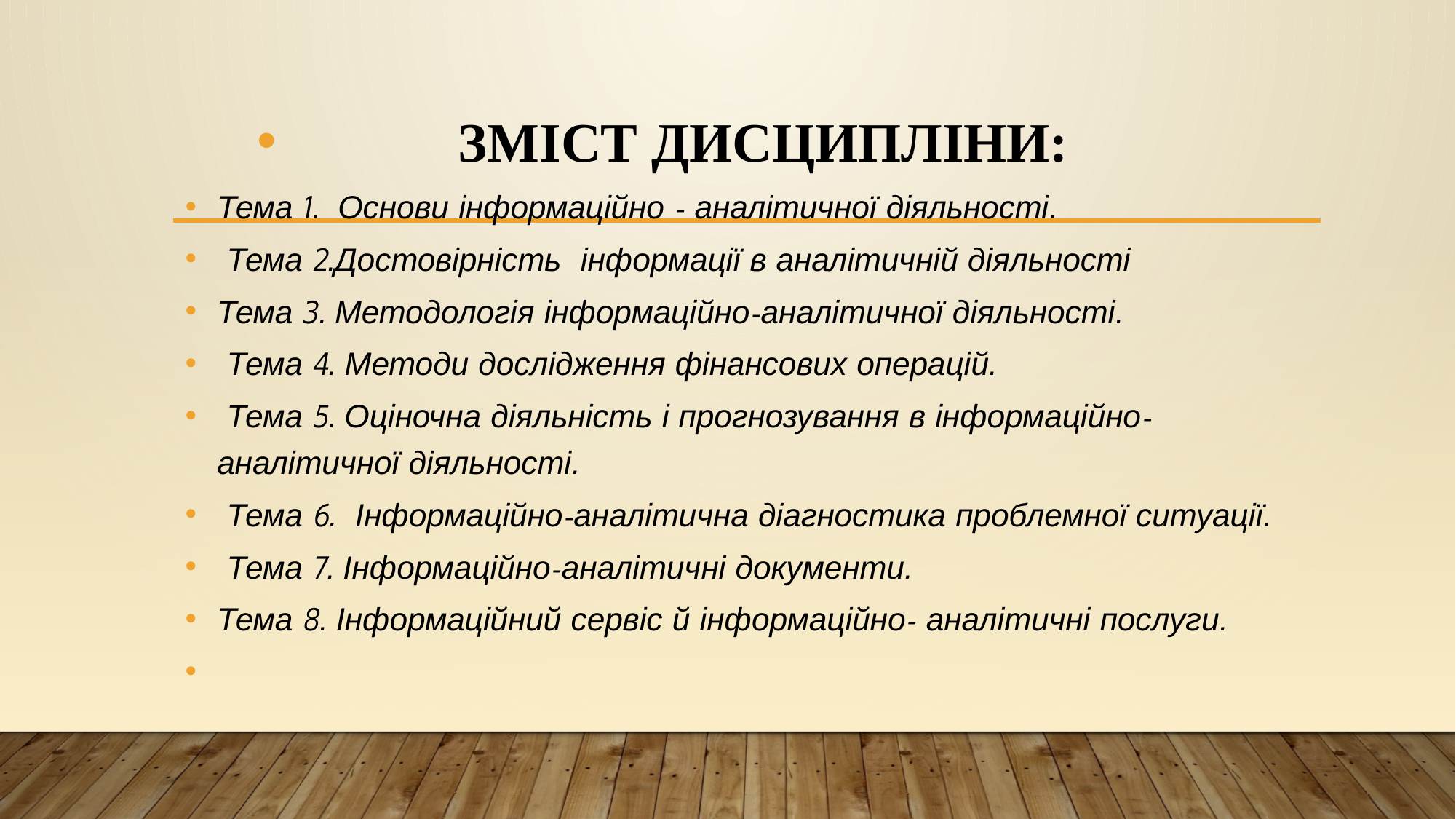

ЗМІСТ ДИСЦИПЛІНИ:
Тема 1.  Основи інформаційно - аналітичної діяльності.
 Тема 2.Достовірність  інформації в аналітичній діяльності
Тема 3. Методологія інформаційно-аналітичної діяльності.
 Тема 4. Методи дослідження фінансових операцій.
 Тема 5. Оціночна діяльність і прогнозування в інформаційно-аналітичної діяльності.
 Тема 6.  Інформаційно-аналітична діагностика проблемної ситуації.
 Тема 7. Інформаційно-аналітичні документи.
Тема 8. Інформаційний сервіс й інформаційно- аналітичні послуги.